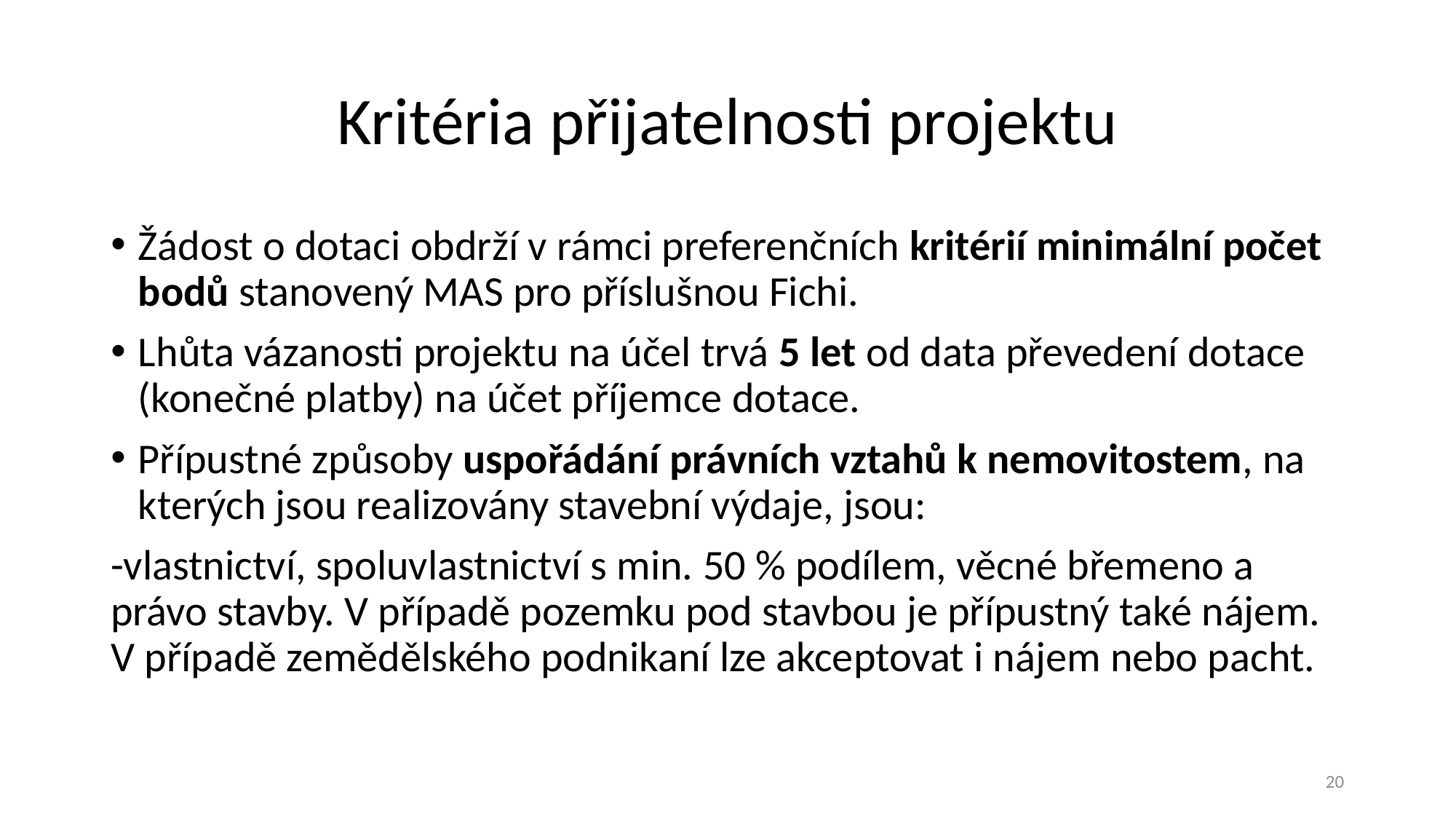

# Kritéria přijatelnosti projektu
Žádost o dotaci obdrží v rámci preferenčních kritérií minimální počet bodů stanovený MAS pro příslušnou Fichi.
Lhůta vázanosti projektu na účel trvá 5 let od data převedení dotace (konečné platby) na účet příjemce dotace.
Přípustné způsoby uspořádání právních vztahů k nemovitostem, na kterých jsou realizovány stavební výdaje, jsou:
-vlastnictví, spoluvlastnictví s min. 50 % podílem, věcné břemeno a právo stavby. V případě pozemku pod stavbou je přípustný také nájem. V případě zemědělského podnikaní lze akceptovat i nájem nebo pacht.
20